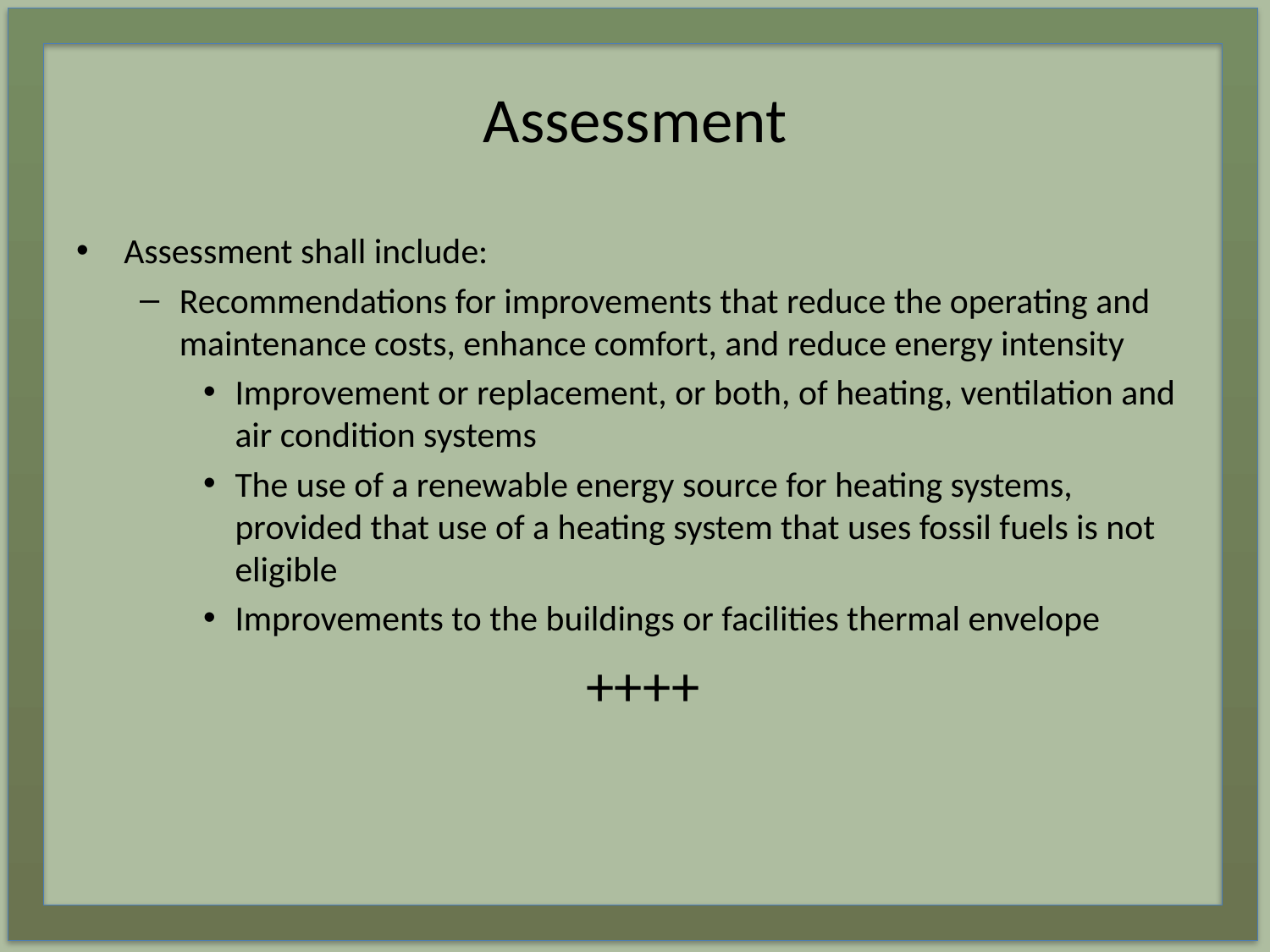

# Assessment
Assessment shall include:
Recommendations for improvements that reduce the operating and maintenance costs, enhance comfort, and reduce energy intensity
Improvement or replacement, or both, of heating, ventilation and air condition systems
The use of a renewable energy source for heating systems, provided that use of a heating system that uses fossil fuels is not eligible
Improvements to the buildings or facilities thermal envelope
++++